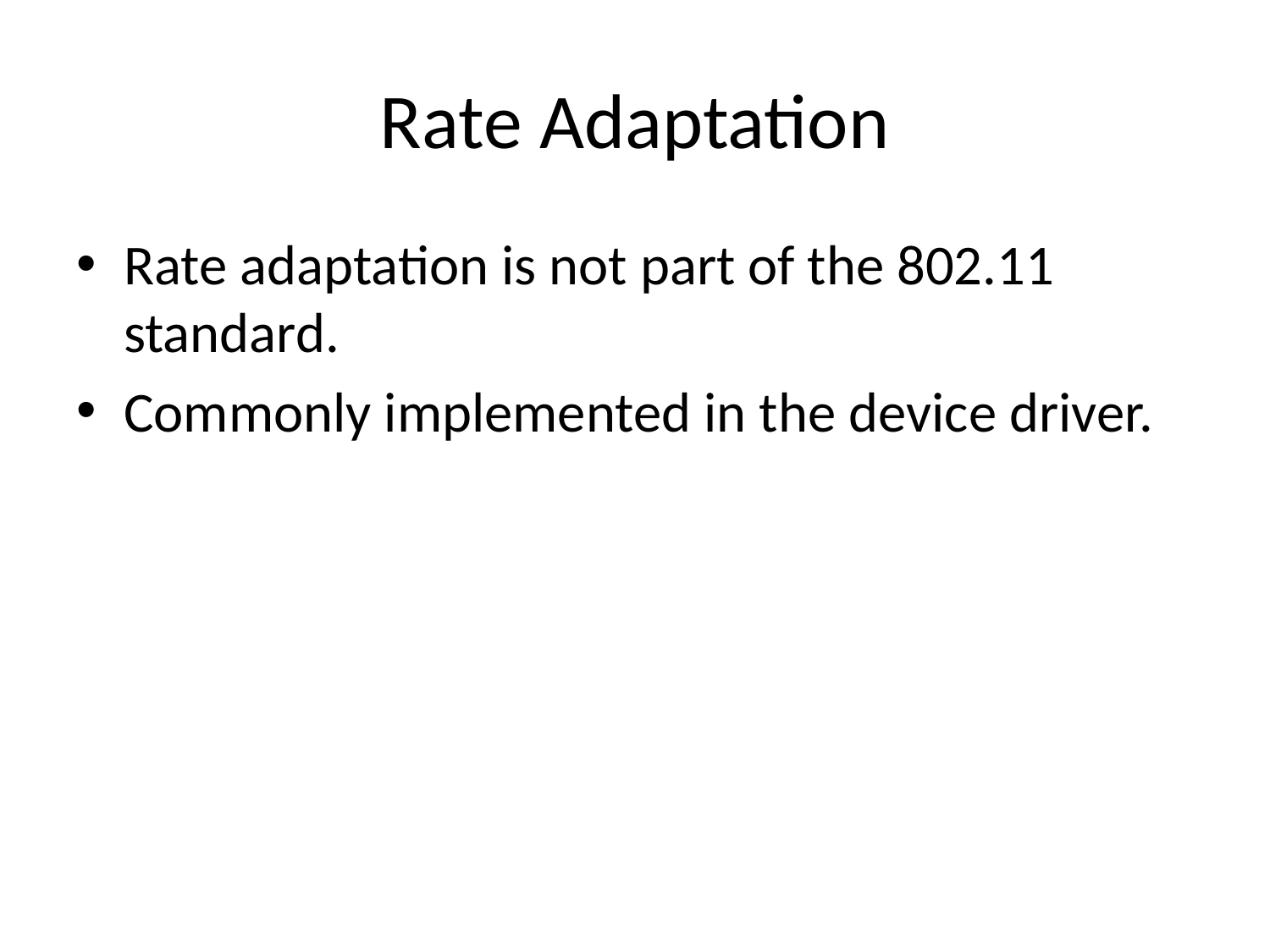

# Rate Adaptation
Rate adaptation is not part of the 802.11 standard.
Commonly implemented in the device driver.